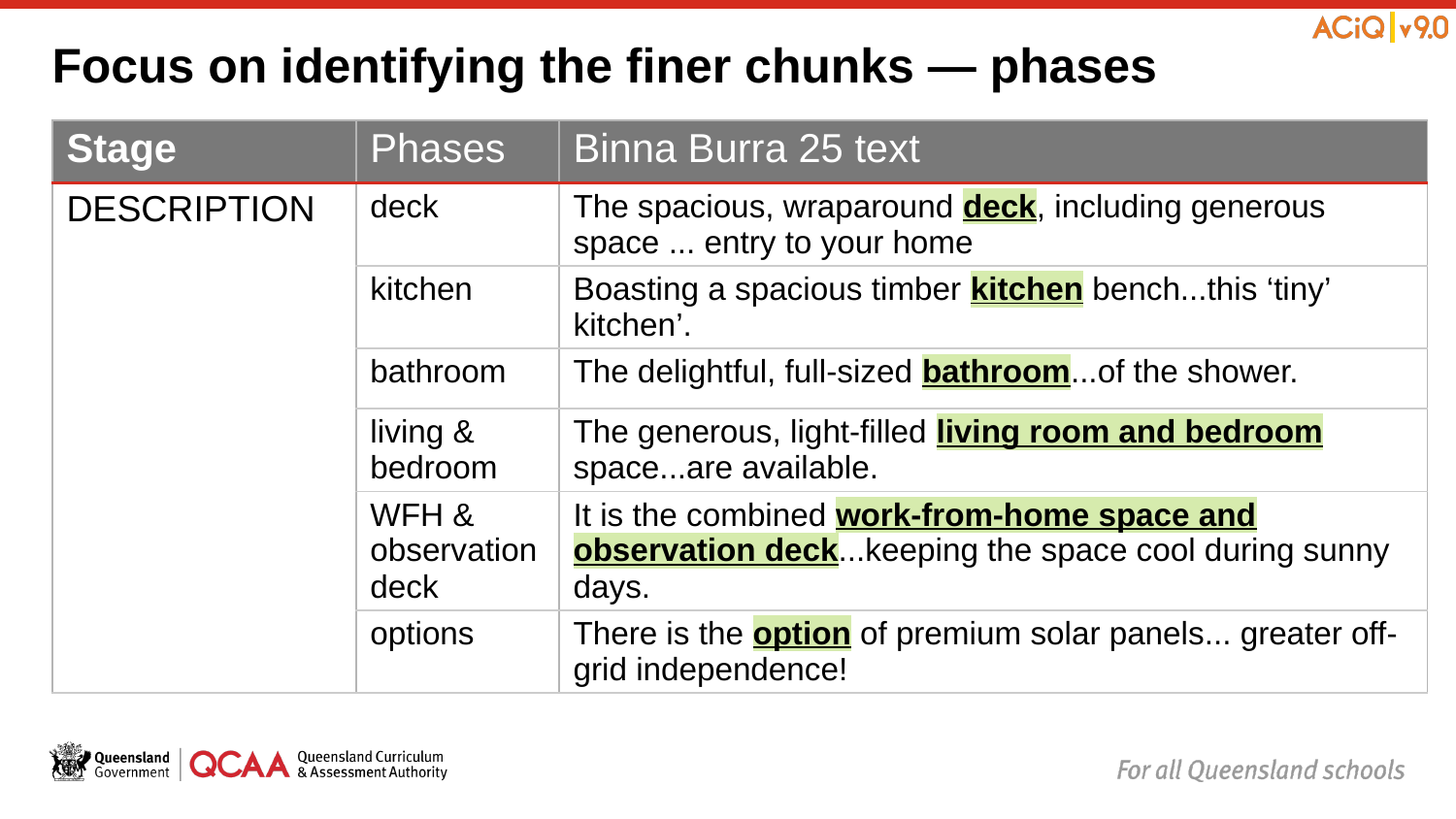

# Focus on identifying the finer chunks — phases
| Stage | Phases | Binna Burra 25 text |
| --- | --- | --- |
| DESCRIPTION | deck | The spacious, wraparound deck, including generous space ... entry to your home |
|  | kitchen | Boasting a spacious timber kitchen bench...this ‘tiny’ kitchen’. |
|  | bathroom | The delightful, full-sized bathroom...of the shower. |
|  | living & bedroom | The generous, light-filled living room and bedroom space...are available. |
|  | WFH & observation deck | It is the combined work-from-home space and observation deck...keeping the space cool during sunny days. |
|  | options | There is the option of premium solar panels... greater off-grid independence! |